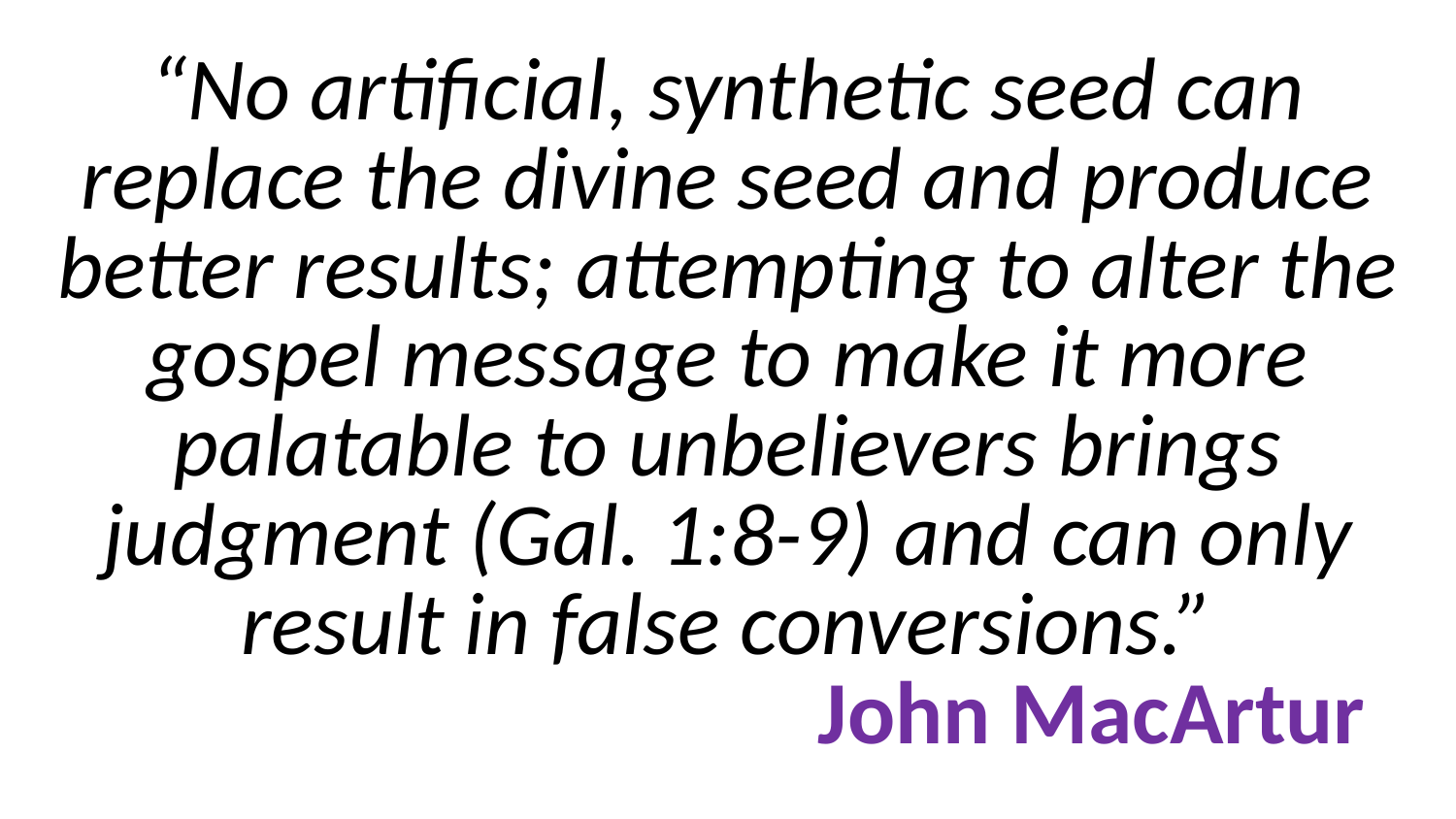

# “No artificial, synthetic seed can replace the divine seed and produce better results; attempting to alter the gospel message to make it more palatable to unbelievers brings judgment (Gal. 1:8-9) and can only result in false conversions.” John MacArtur